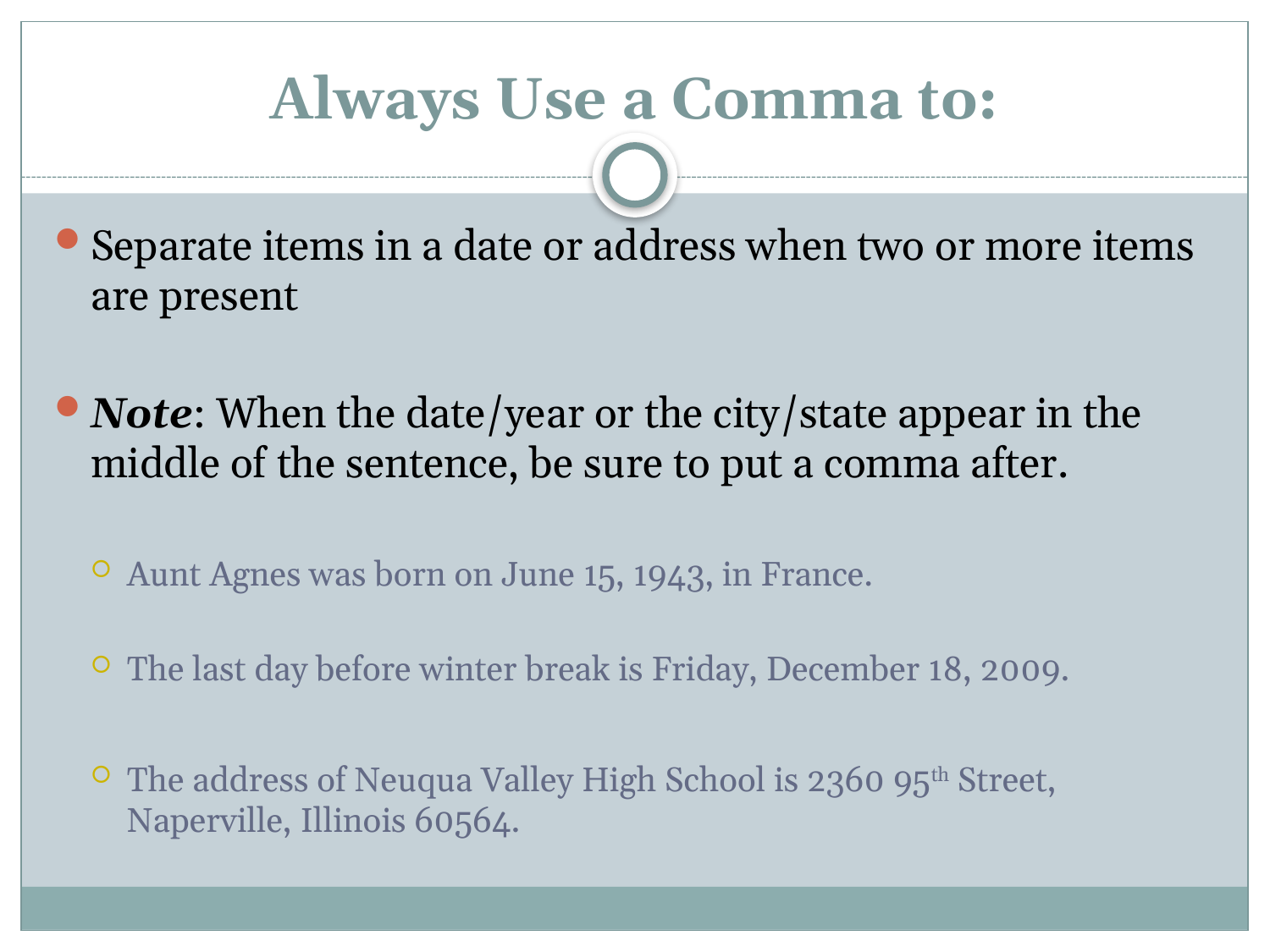

# Always Use a Comma to:
Separate items in a date or address when two or more items are present

Note: When the date/year or the city/state appear in the middle of the sentence, be sure to put a comma after.

Aunt Agnes was born on June 15, 1943, in France.

The last day before winter break is Friday, December 18, 2009.

The address of Neuqua Valley High School is 2360 95th Street, Naperville, Illinois 60564.